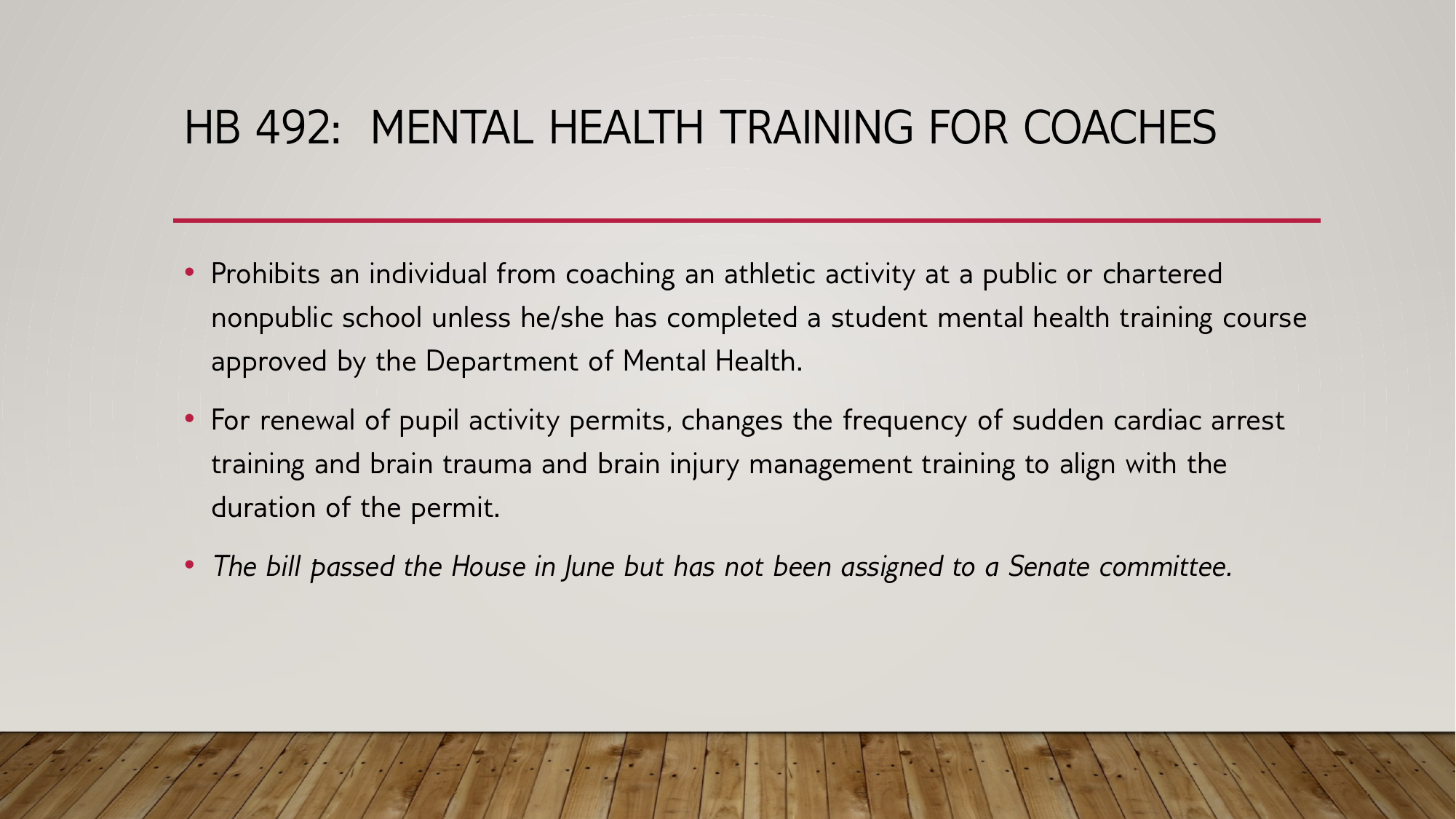

# HB 492:  Mental Health training for coaches
Prohibits an individual from coaching an athletic activity at a public or chartered nonpublic school unless he/she has completed a student mental health training course approved by the Department of Mental Health.
For renewal of pupil activity permits, changes the frequency of sudden cardiac arrest training and brain trauma and brain injury management training to align with the duration of the permit.
The bill passed the House in June but has not been assigned to a Senate committee.